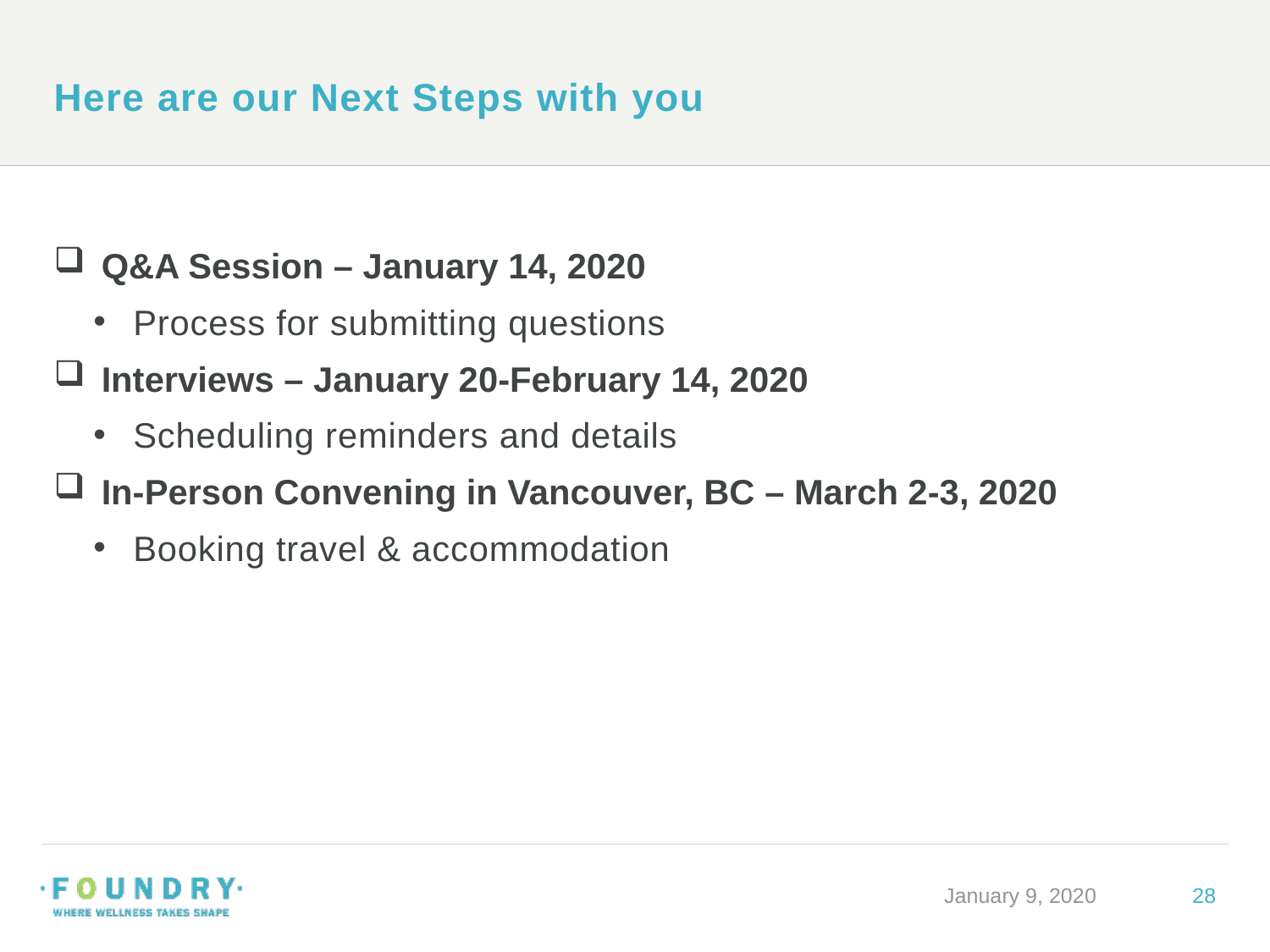

# Here are our Next Steps with you
Q&A Session – January 14, 2020
Process for submitting questions
Interviews – January 20-February 14, 2020
Scheduling reminders and details
In-Person Convening in Vancouver, BC – March 2-3, 2020
Booking travel & accommodation

January 9, 2020
28